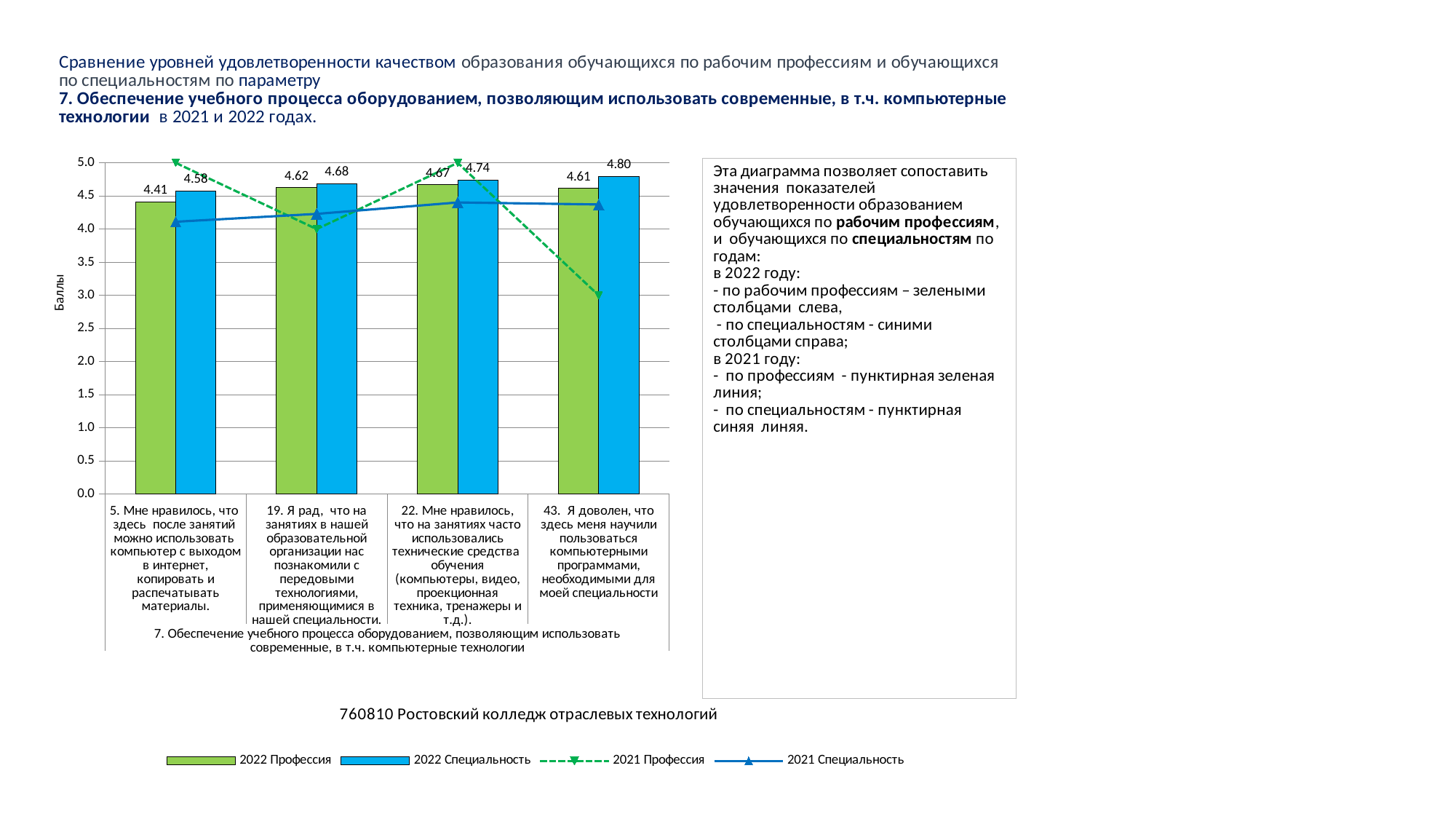

### Chart

| Category | 2022 Профессия | 2022 Специальность | 2021 Профессия | 2021 Специальность |
|---|---|---|---|---|
| 5. Мне нравилось, что  здесь  после занятий  можно использовать  компьютер с выходом в интернет, копировать и распечатывать материалы. | 4.408602150537634 | 4.5772357723577235 | 5.0 | 4.111111111111111 |
| 19. Я рад,  что на занятиях в нашей образовательной организации нас познакомили с передовыми технологиями, применяющимися в нашей специальности. | 4.623655913978495 | 4.682926829268292 | 4.0 | 4.2298850574712645 |
| 22. Мне нравилось, что на занятиях часто использовались технические средства  обучения (компьютеры, видео, проекционная техника, тренажеры и т.д.). | 4.666666666666667 | 4.739837398373984 | 5.0 | 4.402298850574713 |
| 43.  Я доволен, что здесь меня научили пользоваться компьютерными программами, необходимыми для моей специальности | 4.612903225806452 | 4.796747967479675 | 3.0 | 4.371647509578544 |